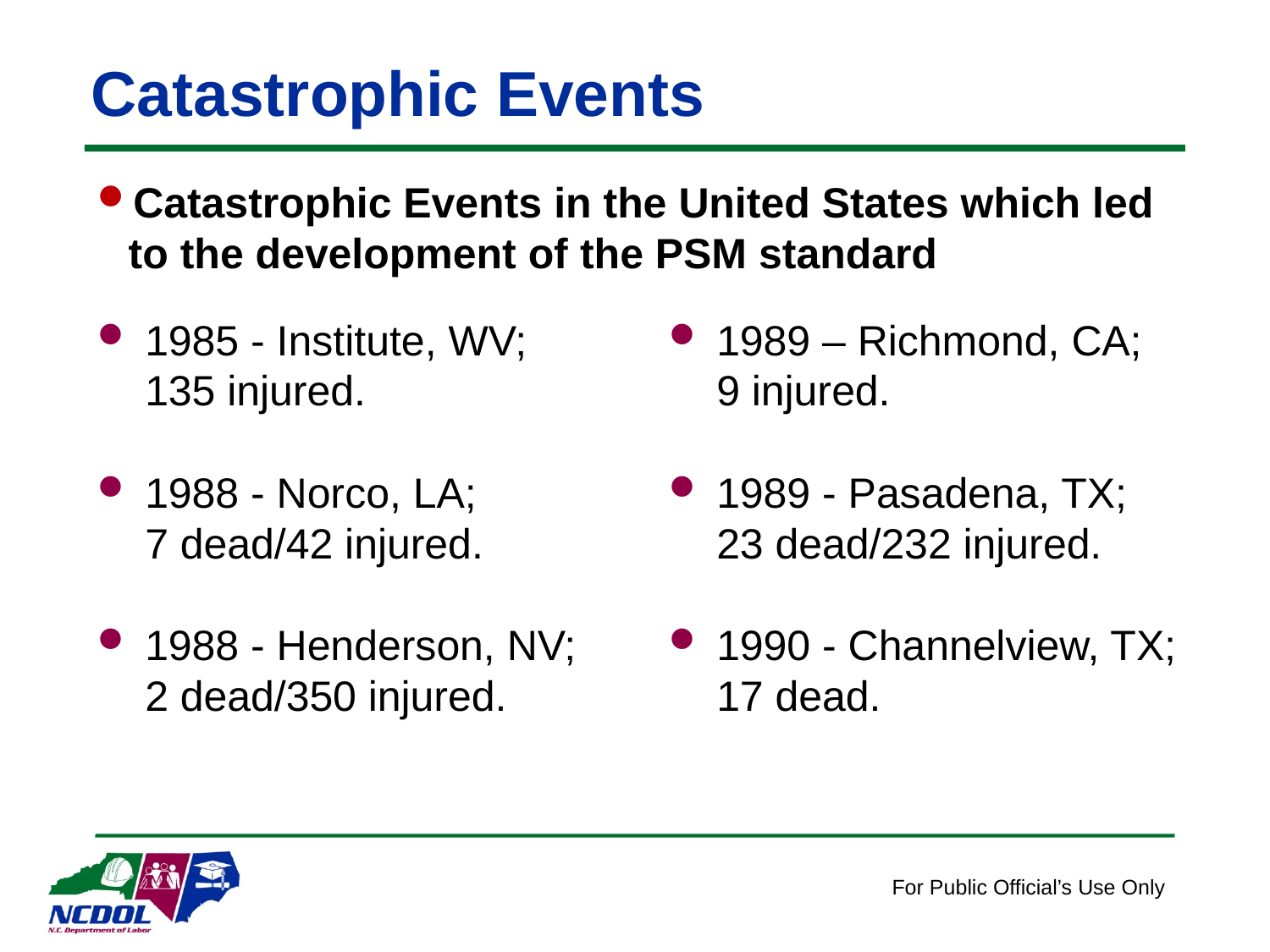

# Catastrophic Events
Catastrophic Events in the United States which led to the development of the PSM standard
1985 - Institute, WV;   135 injured.

1988 - Norco, LA;           7 dead/42 injured.

1988 - Henderson, NV;  2 dead/350 injured.

1989 – Richmond, CA;   9 injured.

1989 - Pasadena, TX;  23 dead/232 injured.

1990 - Channelview, TX; 17 dead.